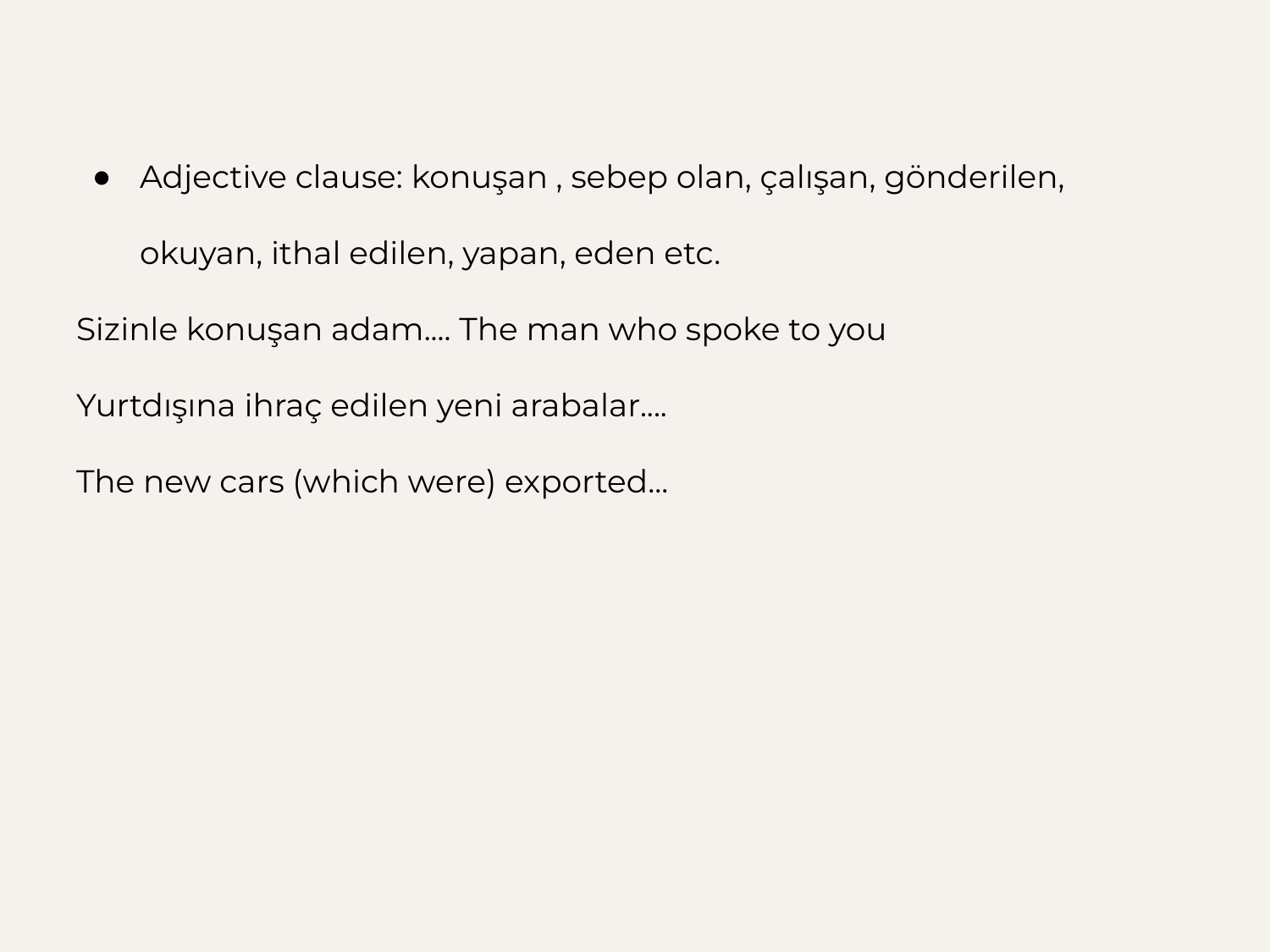

Adjective clause: konuşan , sebep olan, çalışan, gönderilen, okuyan, ithal edilen, yapan, eden etc.
Sizinle konuşan adam.... The man who spoke to you
Yurtdışına ihraç edilen yeni arabalar....
The new cars (which were) exported...